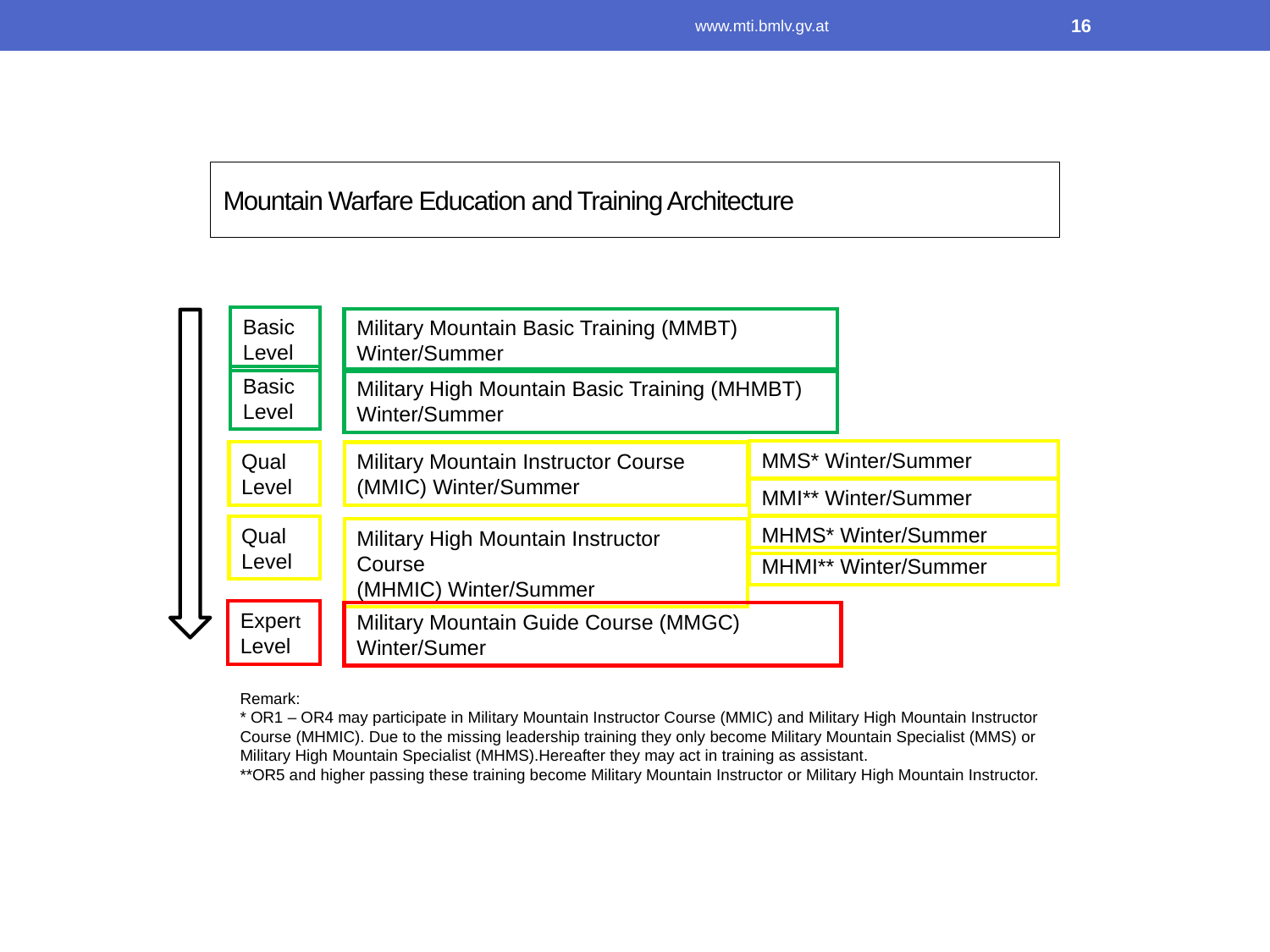

www.mti.bmlv.gv.at
16
# Mountain Warfare Education and Training Architecture
Basic
Level
Military Mountain Basic Training (MMBT)
Winter/Summer

Basic
Level
Military High Mountain Basic Training (MHMBT)
Winter/Summer
MMS* Winter/Summer
Qual
Level
Military Mountain Instructor Course
(MMIC) Winter/Summer
MMI** Winter/Summer
MHMS* Winter/Summer
Qual
Level
Military High Mountain Instructor Course
(MHMIC) Winter/Summer
MHMI** Winter/Summer
Expert
Level
Military Mountain Guide Course (MMGC)
Winter/Sumer
Remark:
* OR1 – OR4 may participate in Military Mountain Instructor Course (MMIC) and Military High Mountain Instructor Course (MHMIC). Due to the missing leadership training they only become Military Mountain Specialist (MMS) or Military High Mountain Specialist (MHMS).Hereafter they may act in training as assistant.
**OR5 and higher passing these training become Military Mountain Instructor or Military High Mountain Instructor.